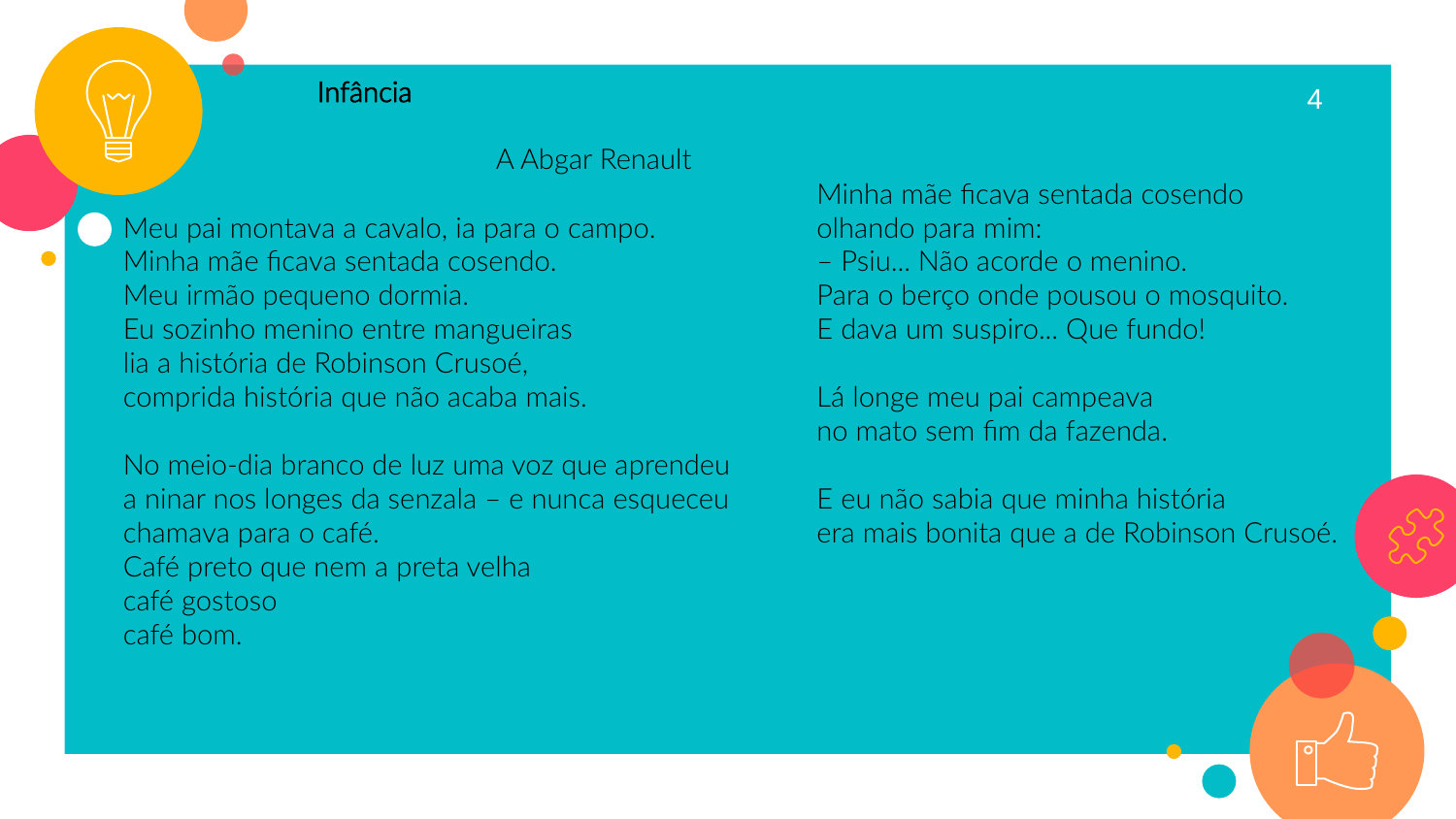

Infância

                                                A Abgar Renault

Meu pai montava a cavalo, ia para o campo.
Minha mãe ficava sentada cosendo.
Meu irmão pequeno dormia.
Eu sozinho menino entre mangueiras
lia a história de Robinson Crusoé,
comprida história que não acaba mais.

No meio-dia branco de luz uma voz que aprendeu
a ninar nos longes da senzala – e nunca esqueceu
chamava para o café.
Café preto que nem a preta velha
café gostoso
café bom.

Minha mãe ficava sentada cosendo
olhando para mim:
– Psiu... Não acorde o menino.
Para o berço onde pousou o mosquito.
E dava um suspiro... Que fundo!

Lá longe meu pai campeava
no mato sem fim da fazenda.

E eu não sabia que minha história
era mais bonita que a de Robinson Crusoé.
4